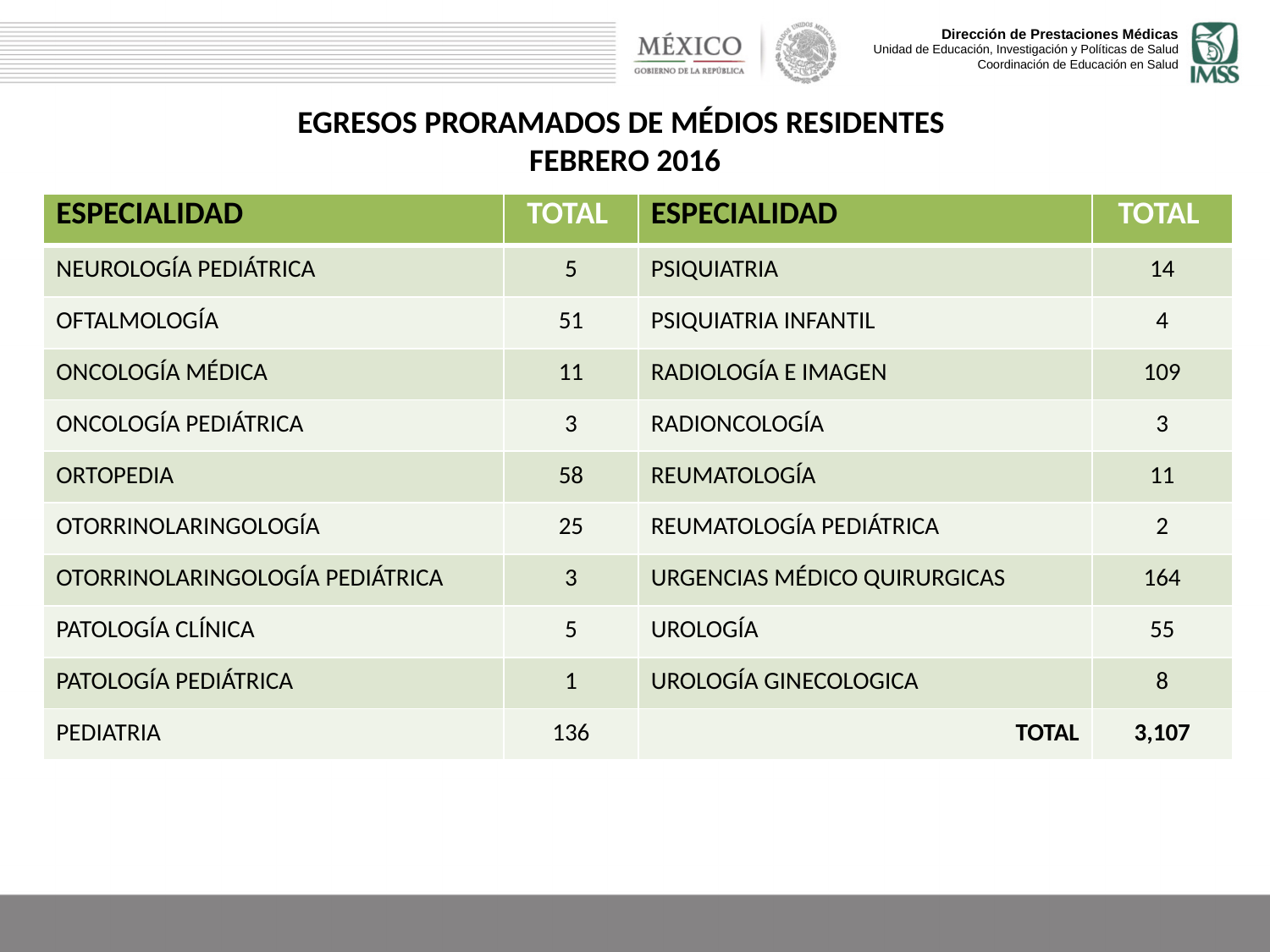

EGRESOS PRORAMADOS DE MÉDIOS RESIDENTES
FEBRERO 2016
| ESPECIALIDAD | TOTAL | ESPECIALIDAD | TOTAL |
| --- | --- | --- | --- |
| NEUROLOGÍA PEDIÁTRICA | 5 | PSIQUIATRIA | 14 |
| OFTALMOLOGÍA | 51 | PSIQUIATRIA INFANTIL | 4 |
| ONCOLOGÍA MÉDICA | 11 | RADIOLOGÍA E IMAGEN | 109 |
| ONCOLOGÍA PEDIÁTRICA | 3 | RADIONCOLOGÍA | 3 |
| ORTOPEDIA | 58 | REUMATOLOGÍA | 11 |
| OTORRINOLARINGOLOGÍA | 25 | REUMATOLOGÍA PEDIÁTRICA | 2 |
| OTORRINOLARINGOLOGÍA PEDIÁTRICA | 3 | URGENCIAS MÉDICO QUIRURGICAS | 164 |
| PATOLOGÍA CLÍNICA | 5 | UROLOGÍA | 55 |
| PATOLOGÍA PEDIÁTRICA | 1 | UROLOGÍA GINECOLOGICA | 8 |
| PEDIATRIA | 136 | TOTAL | 3,107 |